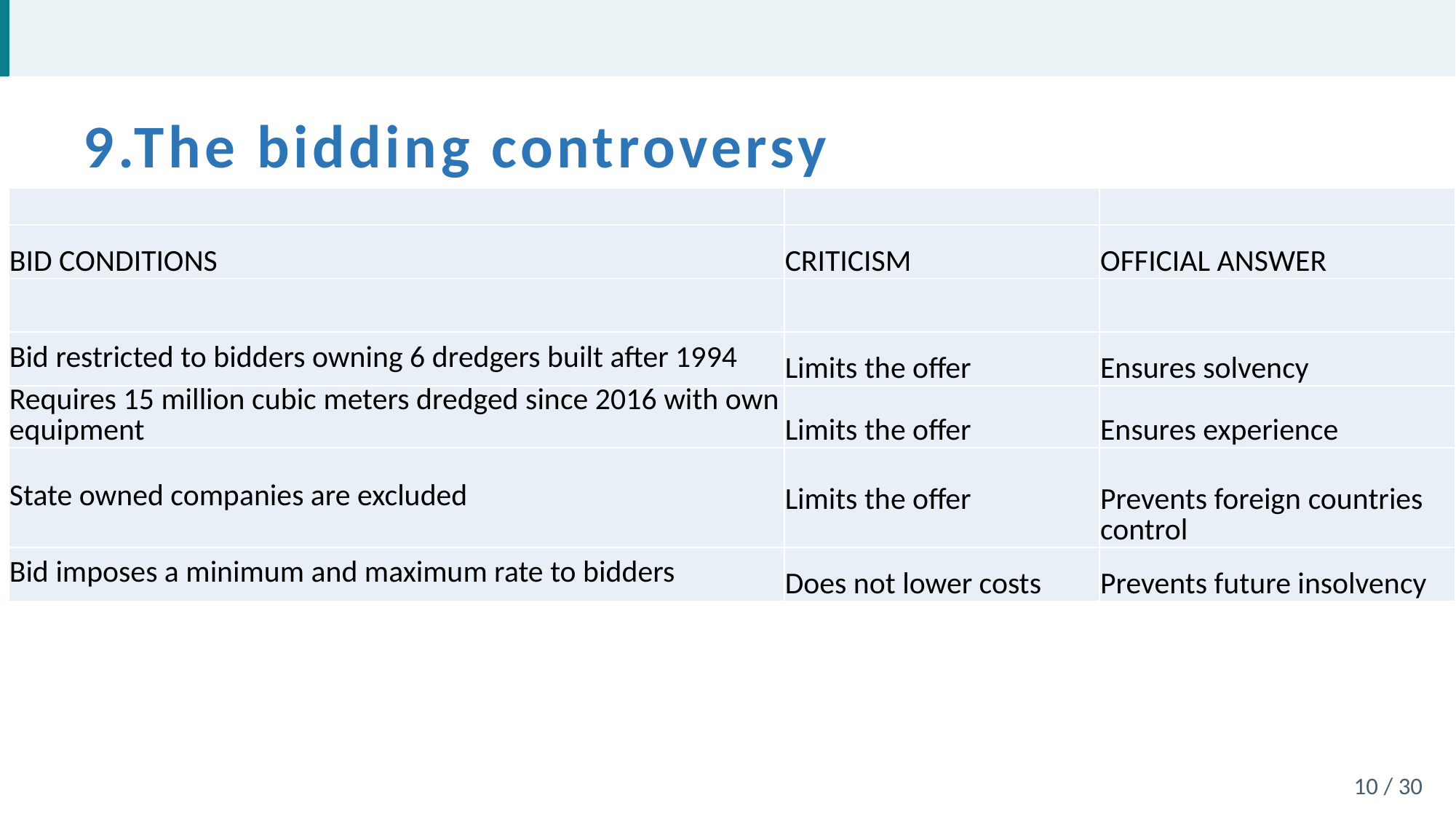

9.The bidding controversy

|  |  |  |
| --- | --- | --- |
| BID CONDITIONS | CRITICISM | OFFICIAL ANSWER |
|  |  |  |
| Bid restricted to bidders owning 6 dredgers built after 1994 | Limits the offer | Ensures solvency |
| Requires 15 million cubic meters dredged since 2016 with own equipment | Limits the offer | Ensures experience |
| State owned companies are excluded | Limits the offer | Prevents foreign countries control |
| Bid imposes a minimum and maximum rate to bidders | Does not lower costs | Prevents future insolvency |

10 / 30